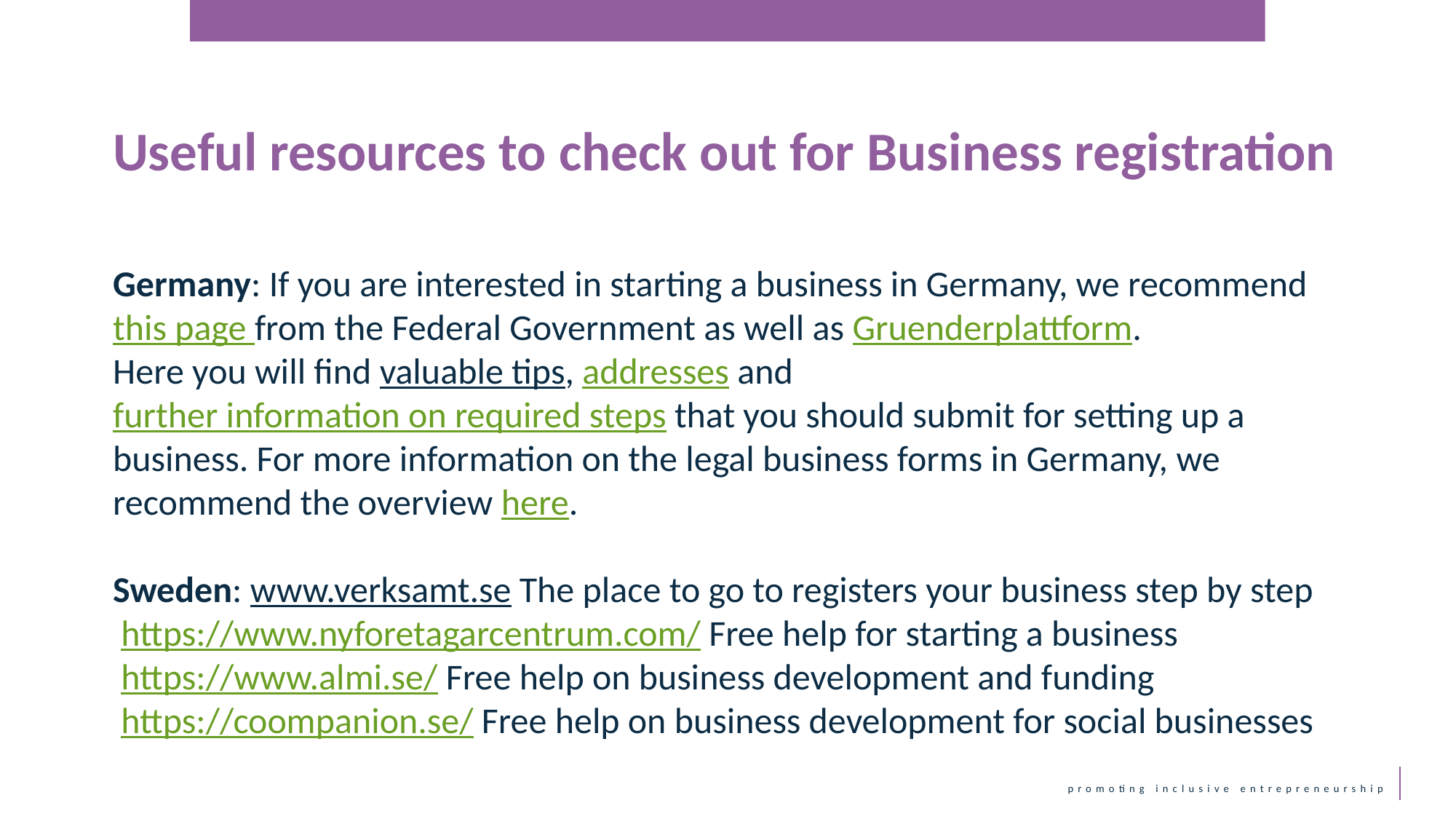

Useful resources to check out for Business registration
Germany: If you are interested in starting a business in Germany, we recommend this page from the Federal Government as well as Gruenderplattform.
Here you will find valuable tips, addresses and further information on required steps that you should submit for setting up a business. For more information on the legal business forms in Germany, we recommend the overview here.

Sweden: www.verksamt.se The place to go to registers your business step by step
 https://www.nyforetagarcentrum.com/ Free help for starting a business
 https://www.almi.se/ Free help on business development and funding
 https://coompanion.se/ Free help on business development for social businesses